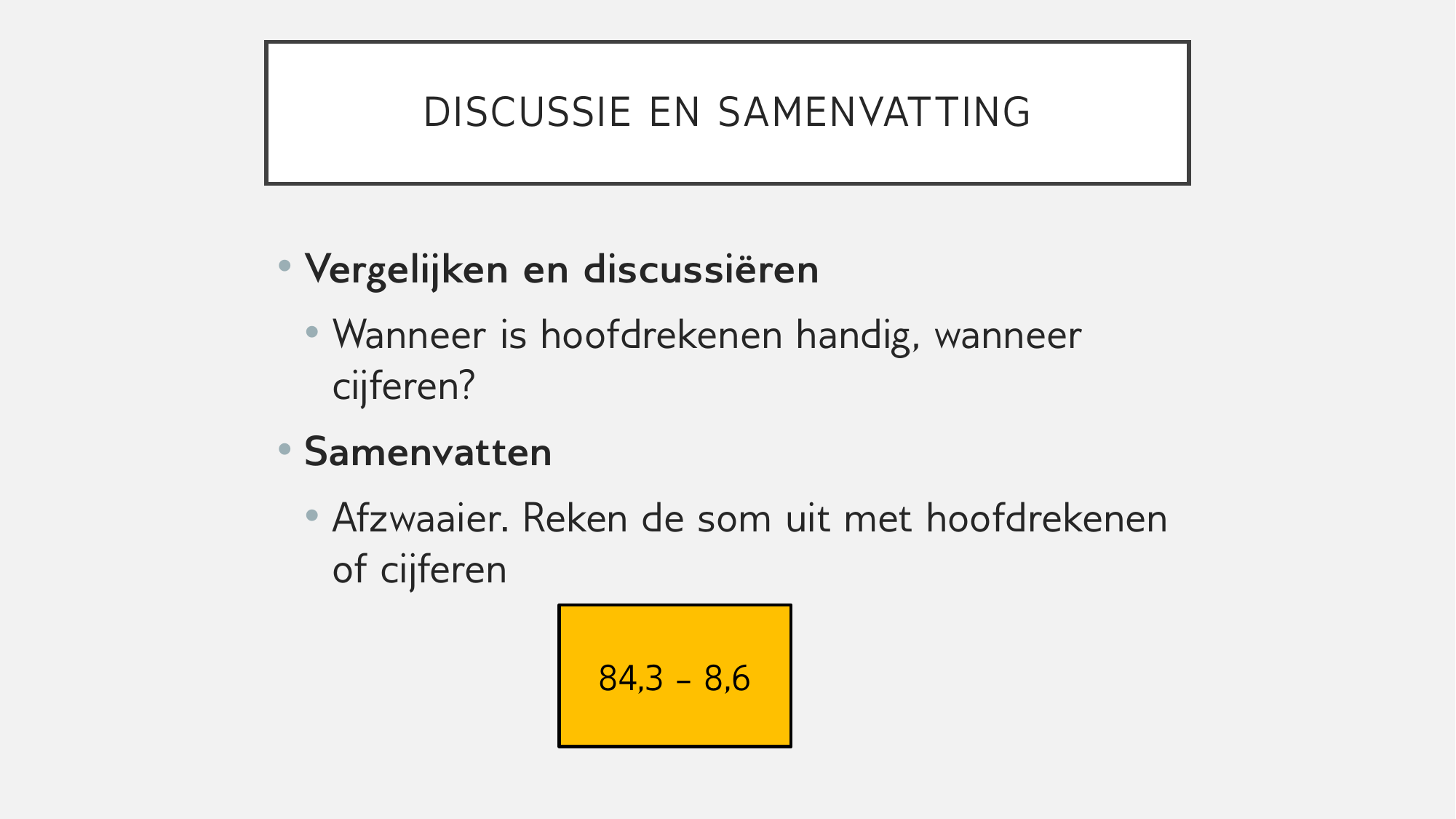

# Discussie en samenvatting
Vergelijken en discussiëren
Wanneer is hoofdrekenen handig, wanneer cijferen?
Samenvatten
Afzwaaier. Reken de som uit met hoofdrekenen of cijferen

84,3 – 8,6